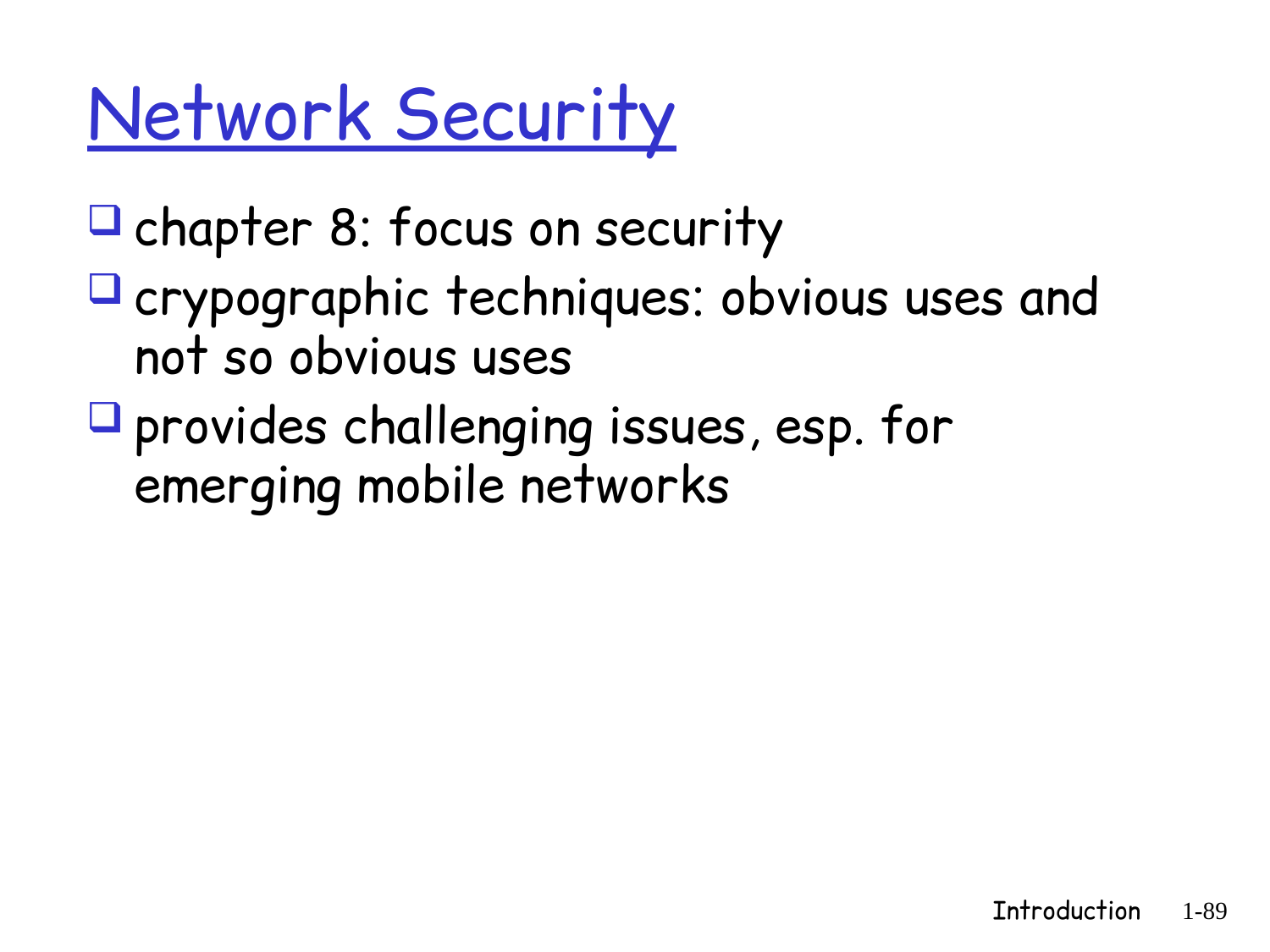

# Network Security
chapter 8: focus on security
crypographic techniques: obvious uses and not so obvious uses
provides challenging issues, esp. for emerging mobile networks

 Introduction
1-89